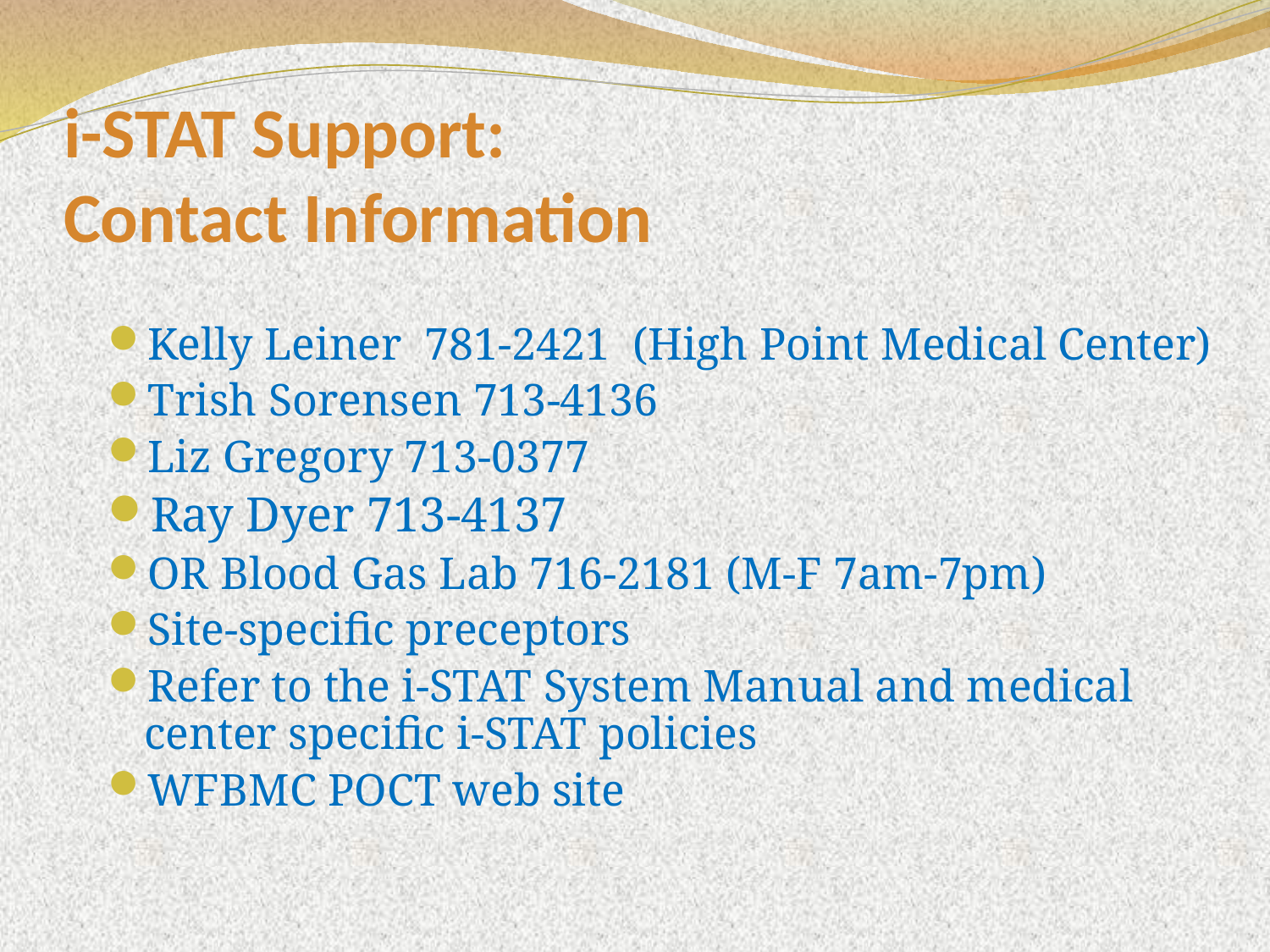

# i-STAT Support: Contact Information

Kelly Leiner  781-2421  (High Point Medical Center)
Trish Sorensen 713-4136
Liz Gregory 713-0377
Ray Dyer 713-4137
OR Blood Gas Lab 716-2181 (M-F 7am-7pm)
Site-specific preceptors
Refer to the i-STAT System Manual and medical center specific i-STAT policies
WFBMC POCT web site